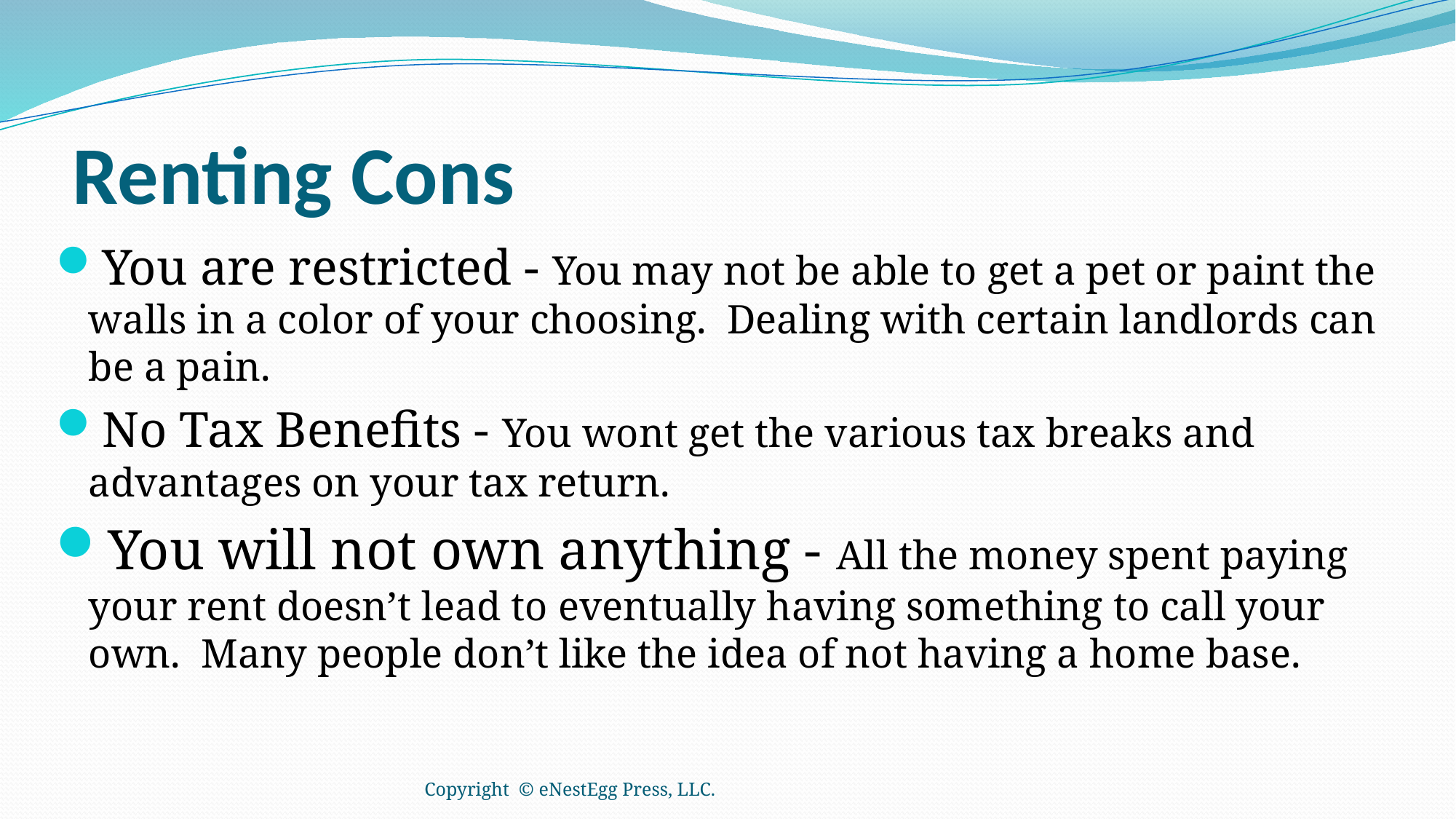

# Renting Cons
You are restricted - You may not be able to get a pet or paint the walls in a color of your choosing.  Dealing with certain landlords can be a pain.
No Tax Benefits - You wont get the various tax breaks and advantages on your tax return.
You will not own anything - All the money spent paying your rent doesn’t lead to eventually having something to call your own.  Many people don’t like the idea of not having a home base.
Copyright  © eNestEgg Press, LLC.